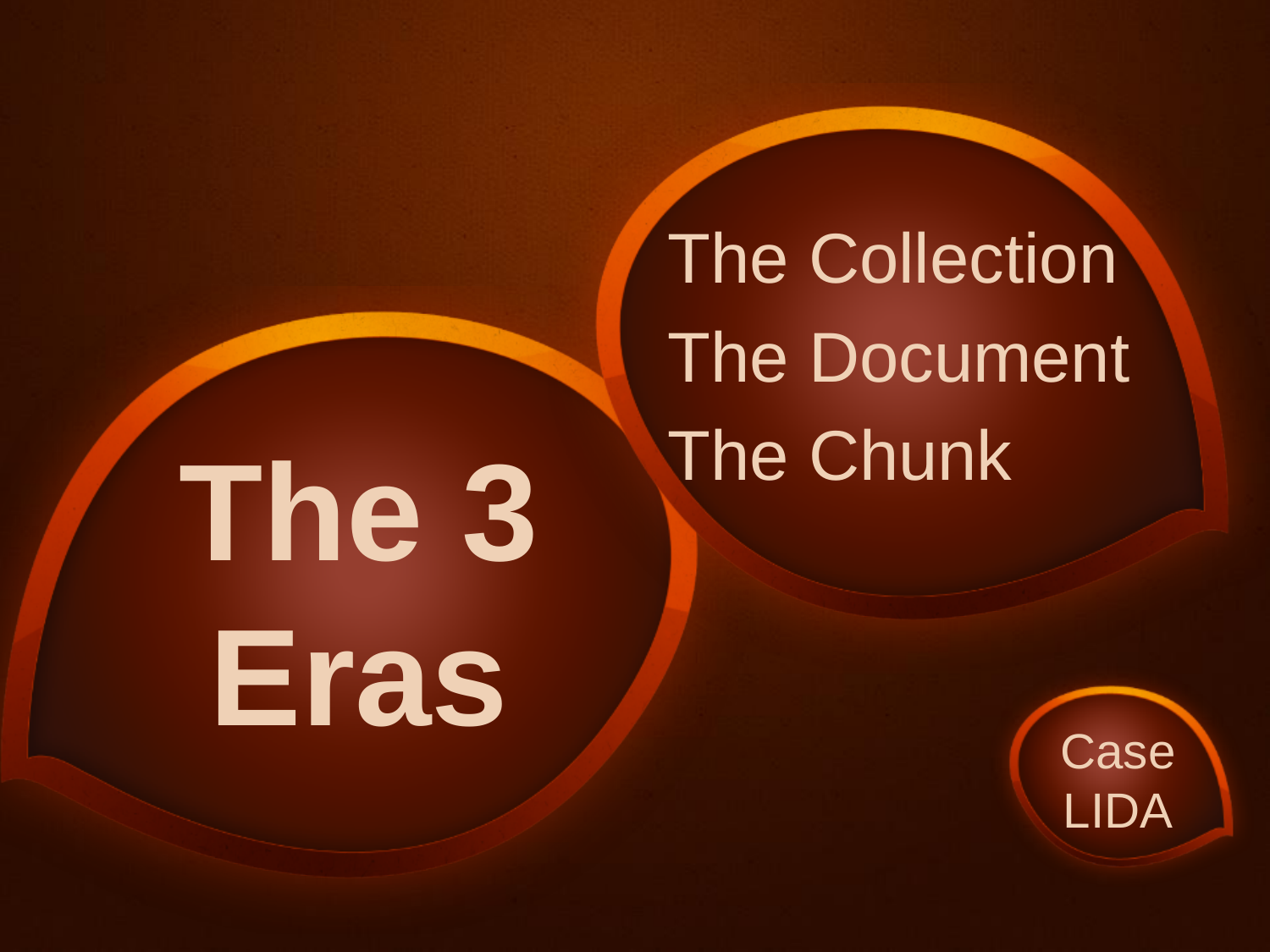

The Collection
The Document
The Chunk
# The 3 Eras
Case LIDA